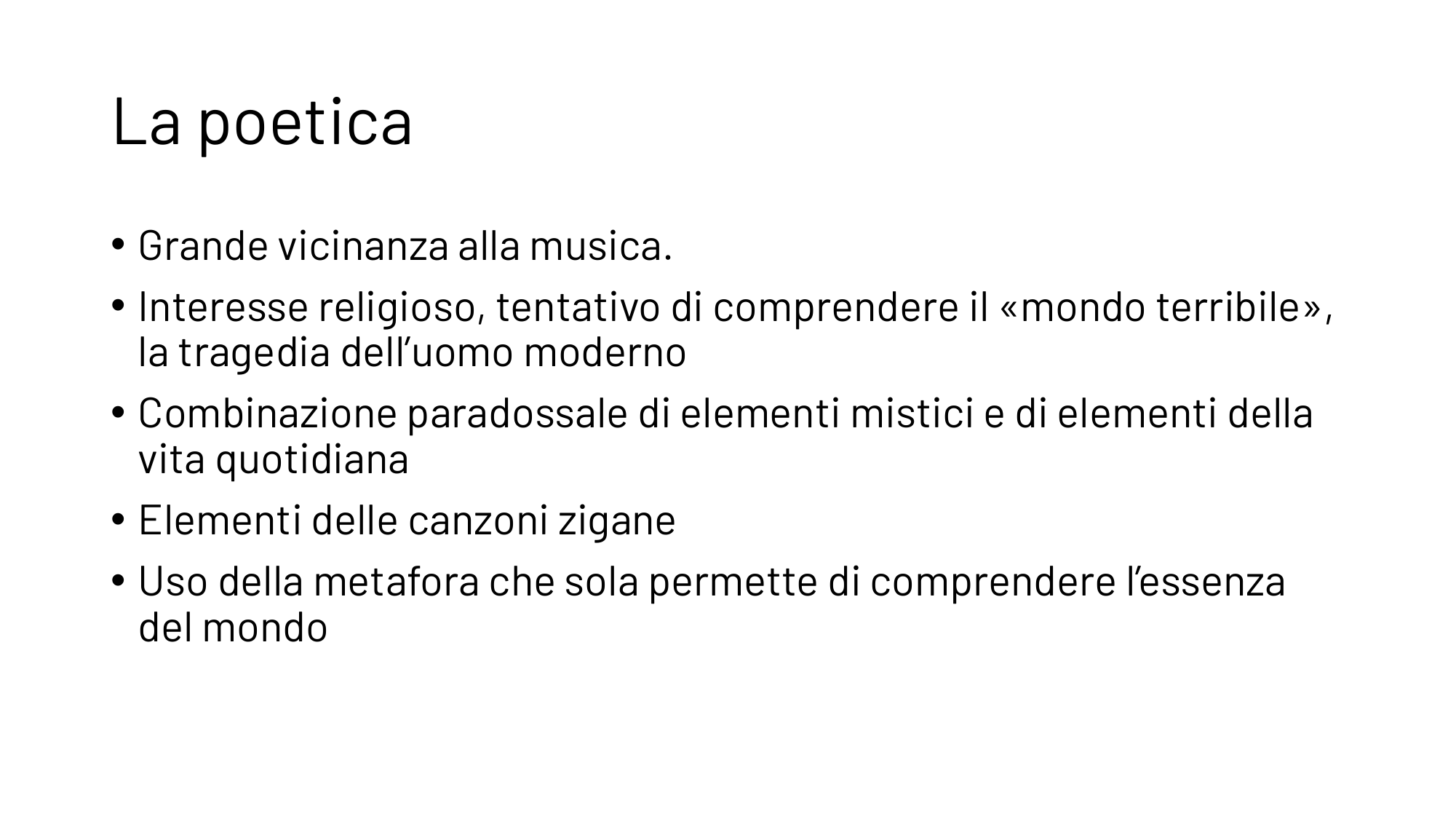

# La poetica
Grande vicinanza alla musica.
Interesse religioso, tentativo di comprendere il «mondo terribile», la tragedia dell’uomo moderno
Combinazione paradossale di elementi mistici e di elementi della vita quotidiana
Elementi delle canzoni zigane
Uso della metafora che sola permette di comprendere l’essenza del mondo